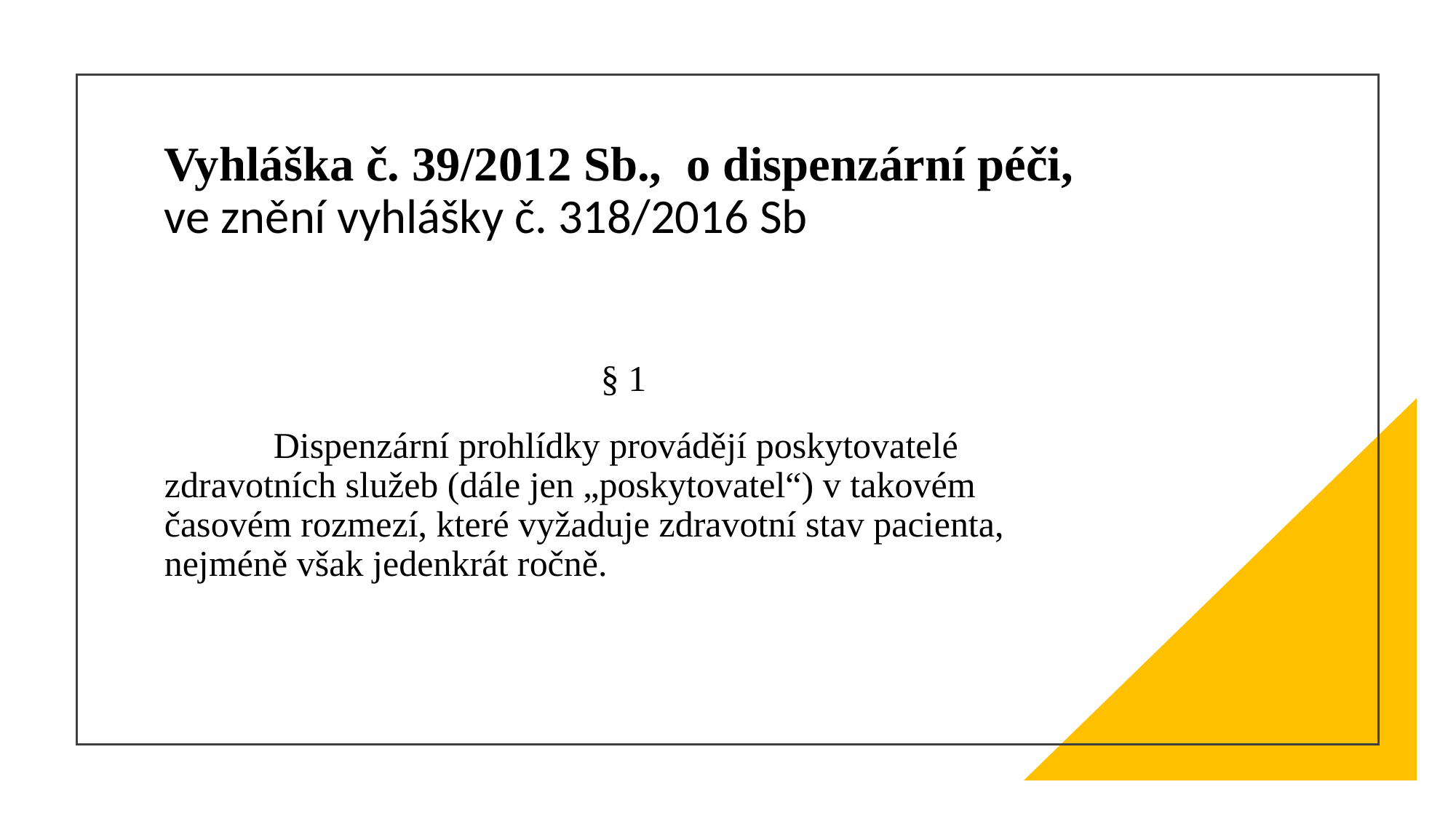

# Vyhláška č. 39/2012 Sb.,  o dispenzární péči, ve znění vyhlášky č. 318/2016 Sb
                                                § 1
	Dispenzární prohlídky provádějí poskytovatelé zdravotních služeb (dále jen „poskytovatel“) v takovém časovém rozmezí, které vyžaduje zdravotní stav pacienta, nejméně však jedenkrát ročně.